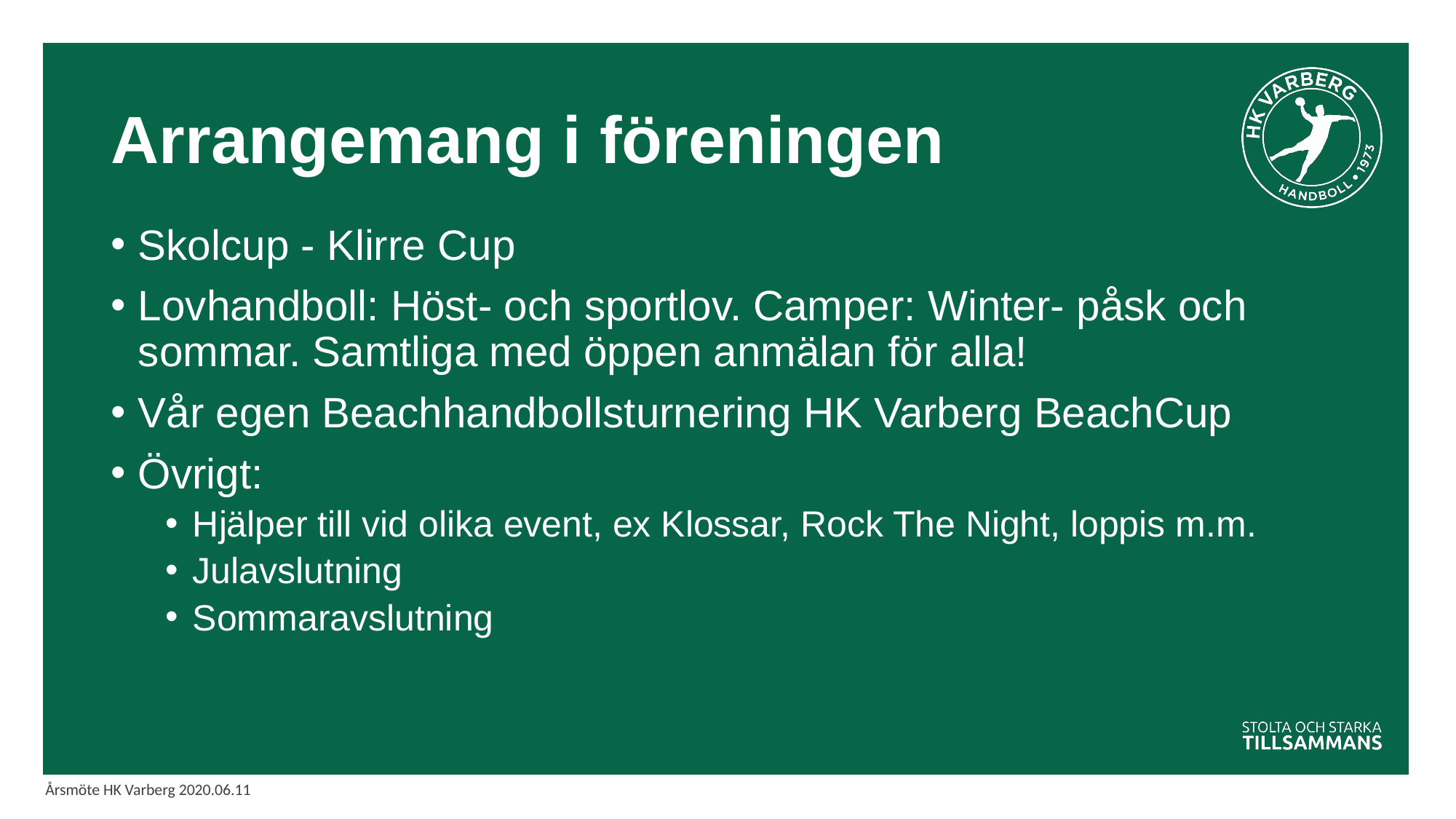

# Arrangemang i föreningen
Skolcup - Klirre Cup
Lovhandboll: Höst- och sportlov. Camper: Winter- påsk och sommar. Samtliga med öppen anmälan för alla!
Vår egen Beachhandbollsturnering HK Varberg BeachCup
Övrigt:
Hjälper till vid olika event, ex Klossar, Rock The Night, loppis m.m.
Julavslutning
Sommaravslutning